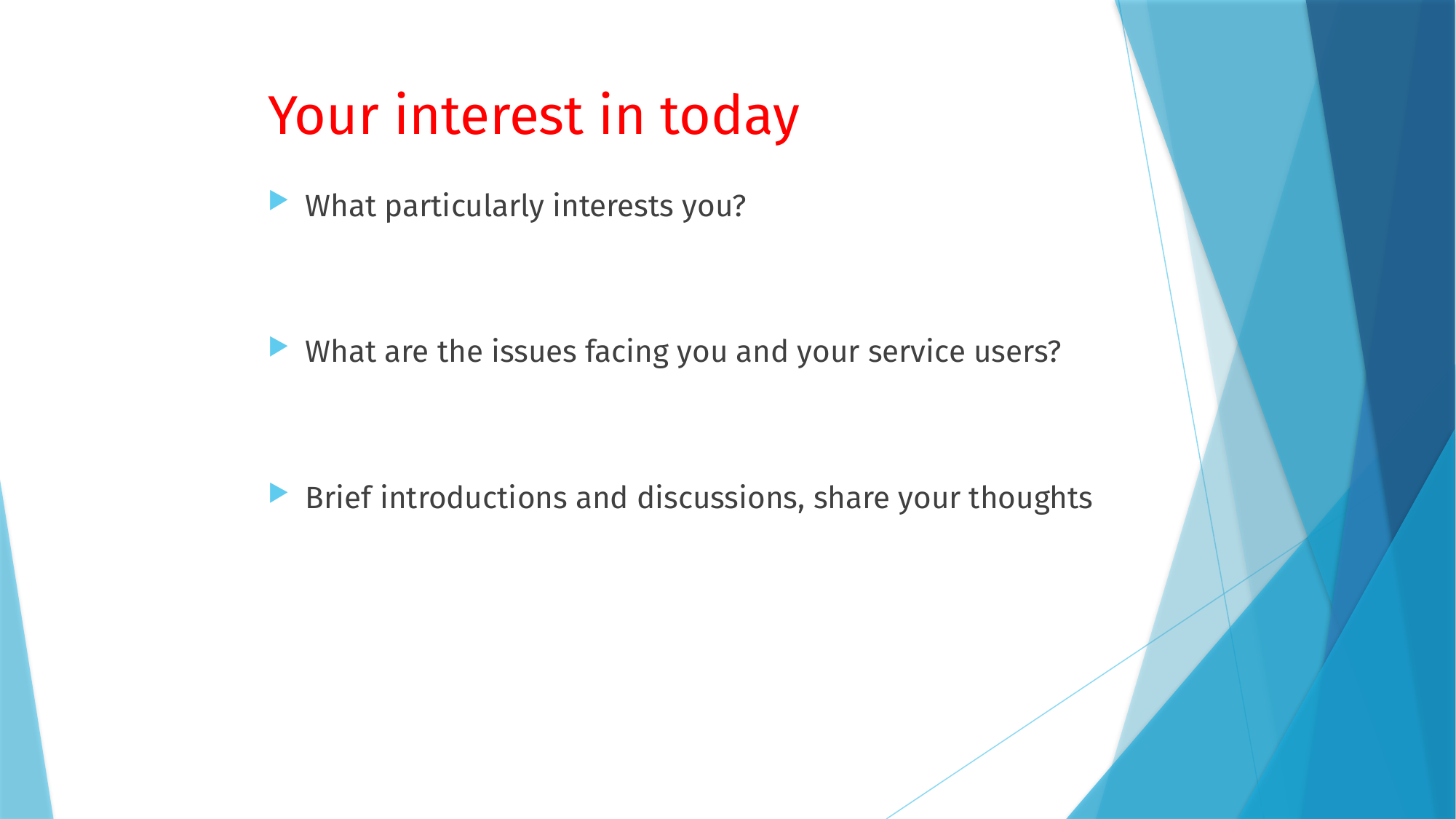

# Your interest in today
What particularly interests you?

What are the issues facing you and your service users?

Brief introductions and discussions, share your thoughts